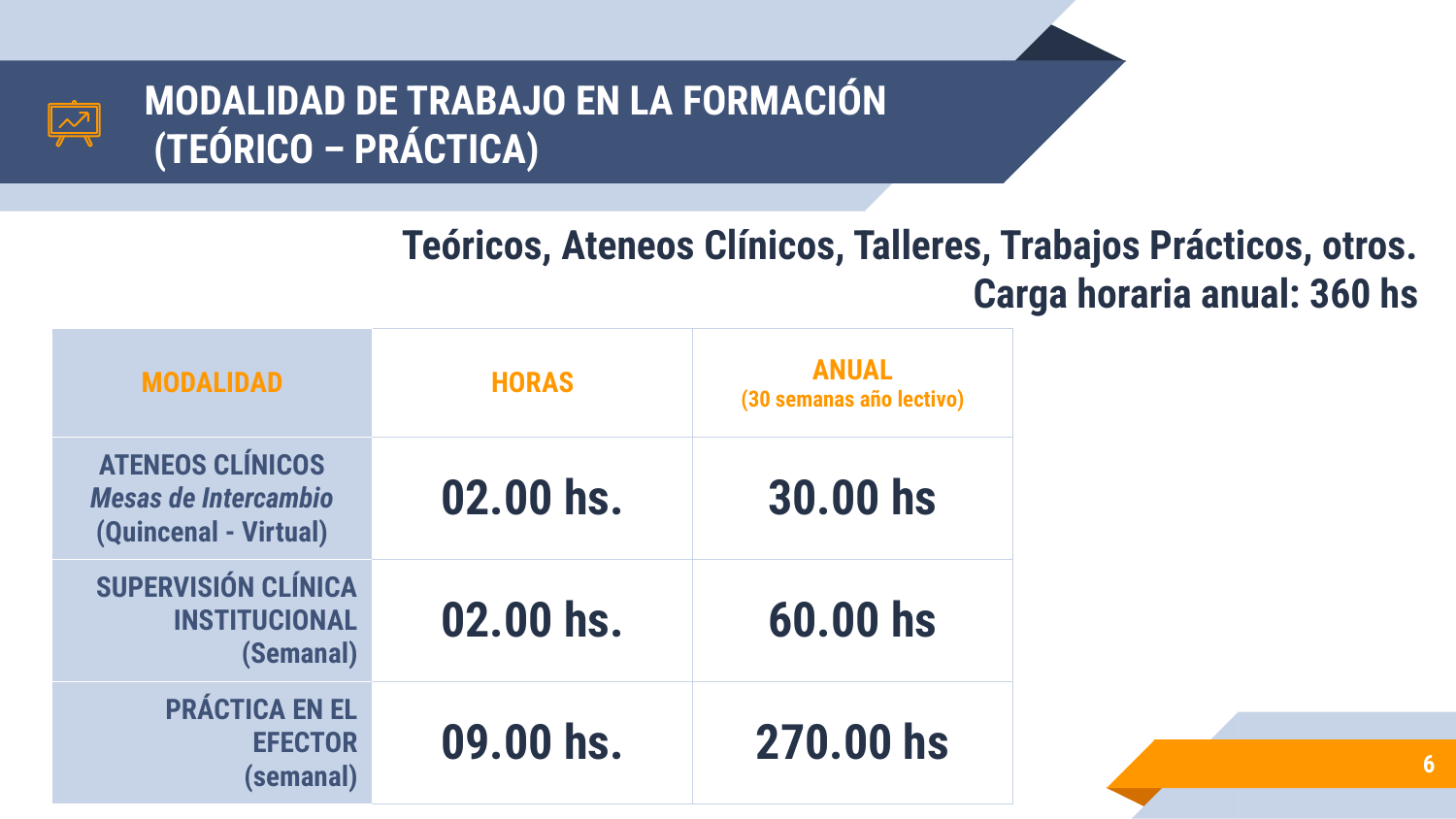

# MODALIDAD DE TRABAJO EN LA FORMACIÓN (TEÓRICO – PRÁCTICA)

Teóricos, Ateneos Clínicos, Talleres, Trabajos Prácticos, otros.
Carga horaria anual: 360 hs
| MODALIDAD | HORAS | ANUAL (30 semanas año lectivo) |
| --- | --- | --- |
| ATENEOS CLÍNICOS Mesas de Intercambio (Quincenal - Virtual) | 02.00 hs. | 30.00 hs |
| SUPERVISIÓN CLÍNICA INSTITUCIONAL (Semanal) | 02.00 hs. | 60.00 hs |
| PRÁCTICA EN EL EFECTOR (semanal) | 09.00 hs. | 270.00 hs |
6